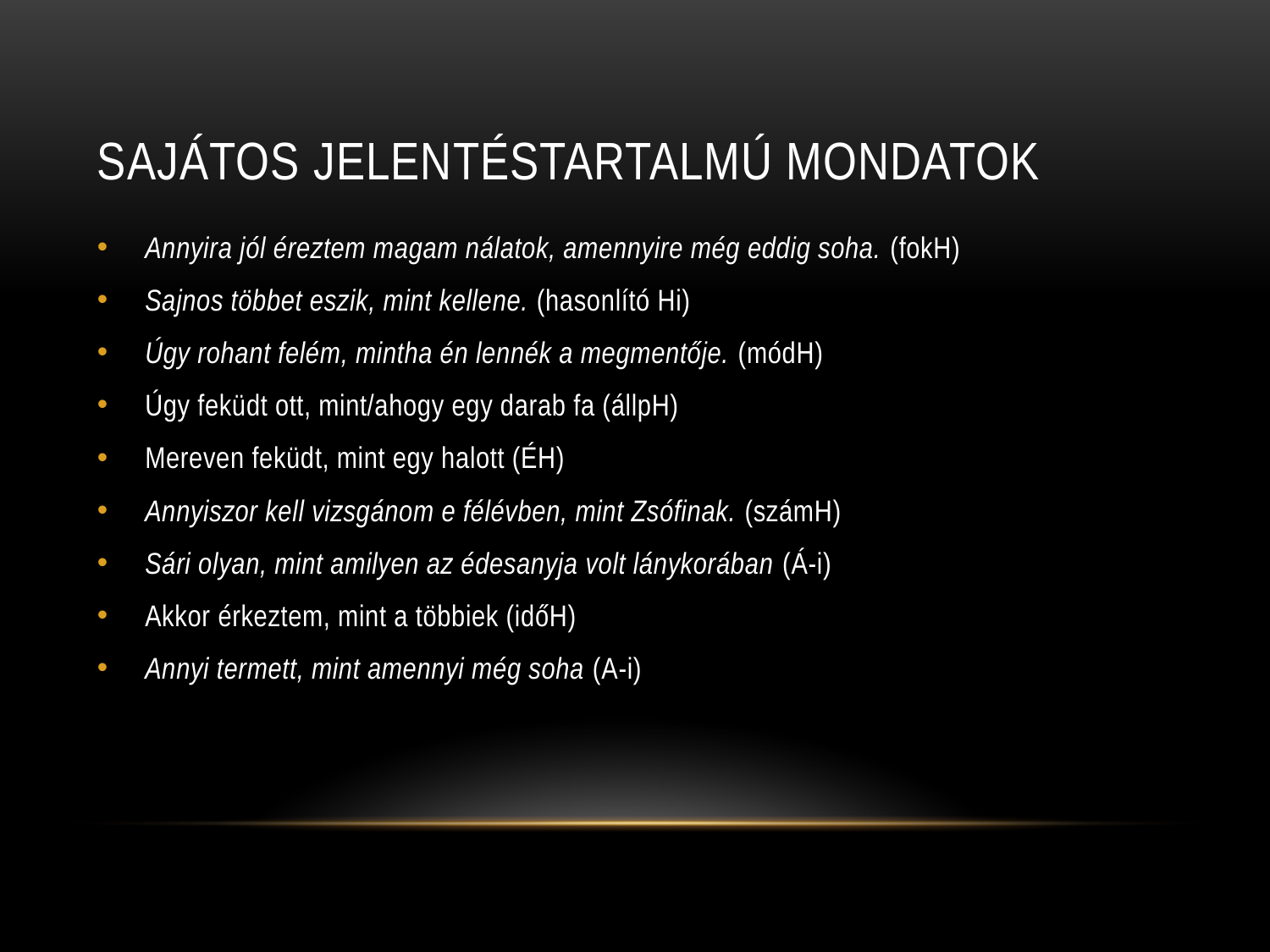

# SAJÁTOS JELENTÉSTARTALMÚ MONDATOK
Annyira jól éreztem magam nálatok, amennyire még eddig soha. (fokH)
Sajnos többet eszik, mint kellene. (hasonlító Hi)
Úgy rohant felém, mintha én lennék a megmentője. (módH)
Úgy feküdt ott, mint/ahogy egy darab fa (állpH)
Mereven feküdt, mint egy halott (ÉH)
Annyiszor kell vizsgánom e félévben, mint Zsófinak. (számH)
Sári olyan, mint amilyen az édesanyja volt lánykorában (Á-i)
Akkor érkeztem, mint a többiek (időH)
Annyi termett, mint amennyi még soha (A-i)